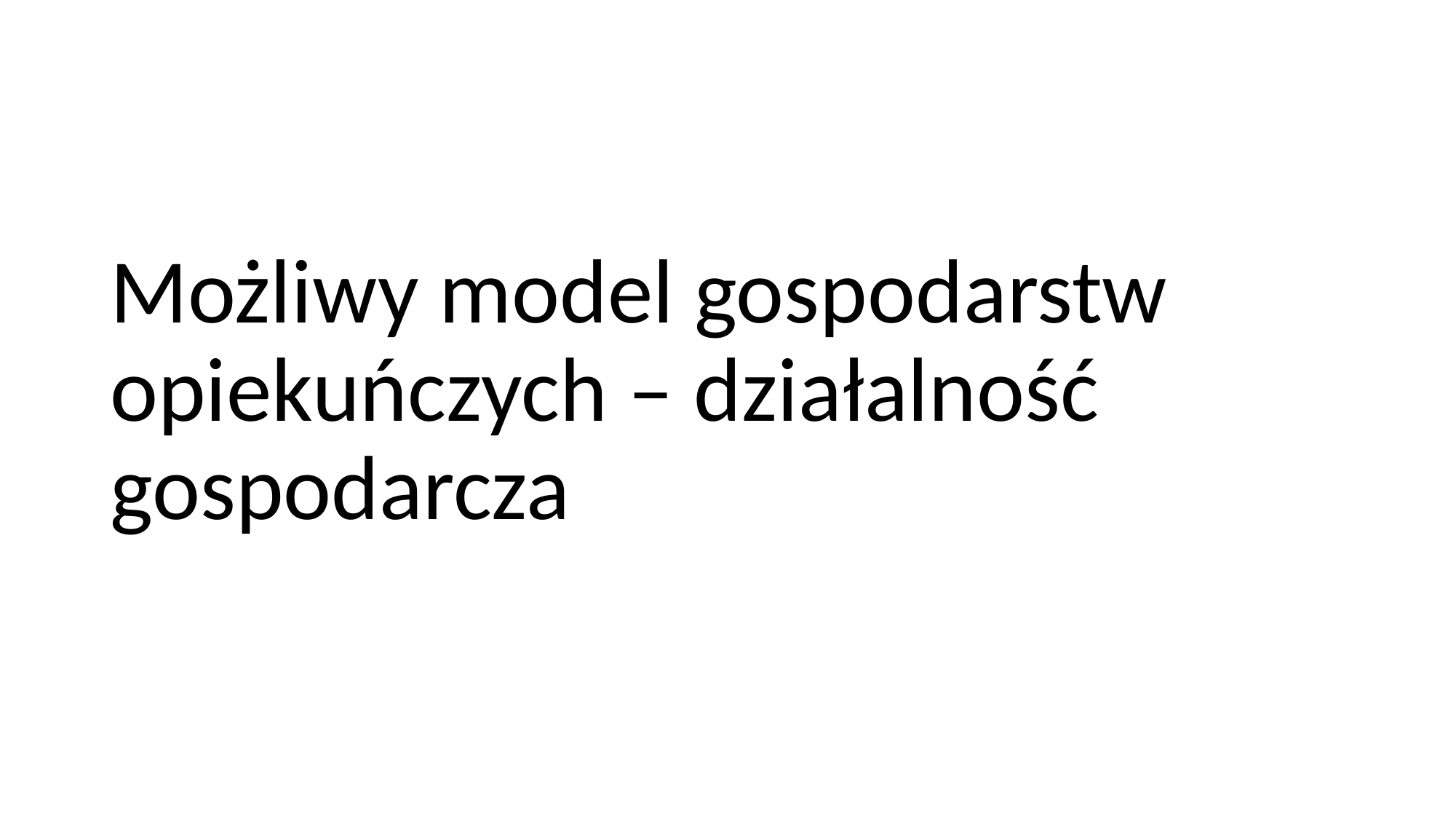

# Możliwy model gospodarstw opiekuńczych – działalność gospodarcza